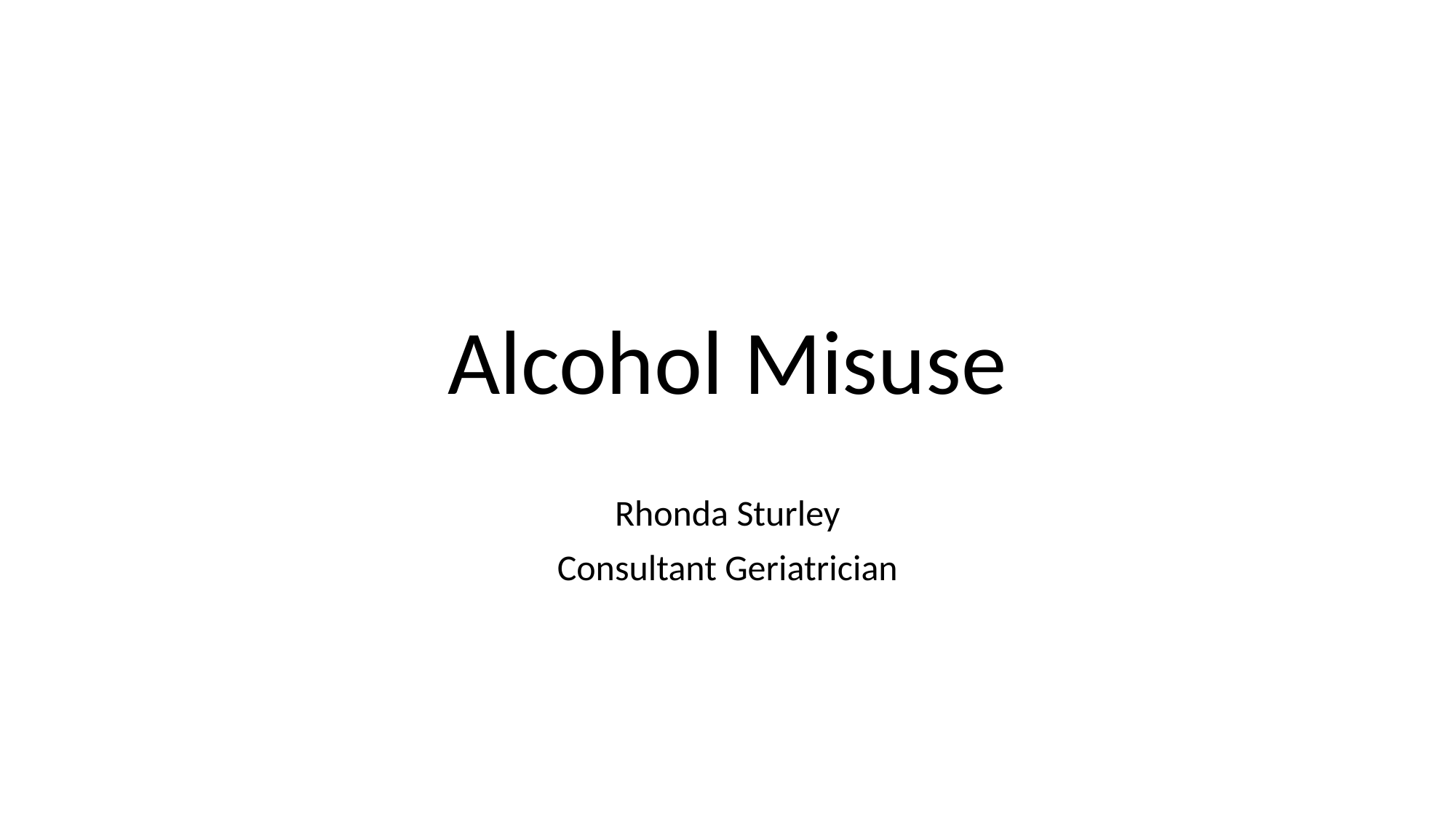

# Alcohol Misuse

Rhonda Sturley
Consultant Geriatrician